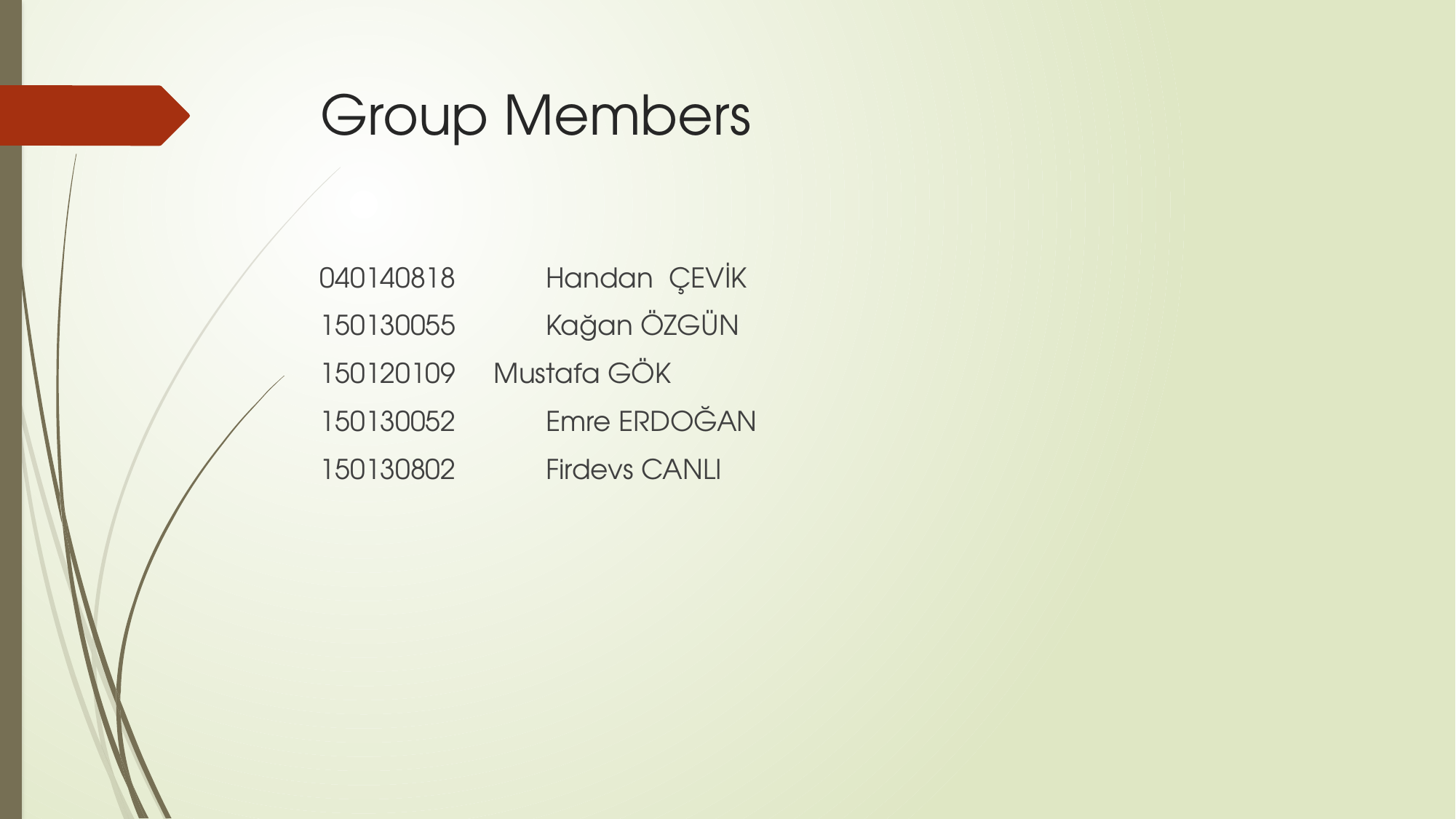

# Group Members
040140818	 Handan  ÇEVİK
150130055	 Kağan ÖZGÜN
150120109     Mustafa GÖK
150130052 	 Emre ERDOĞAN
150130802	 Firdevs CANLI